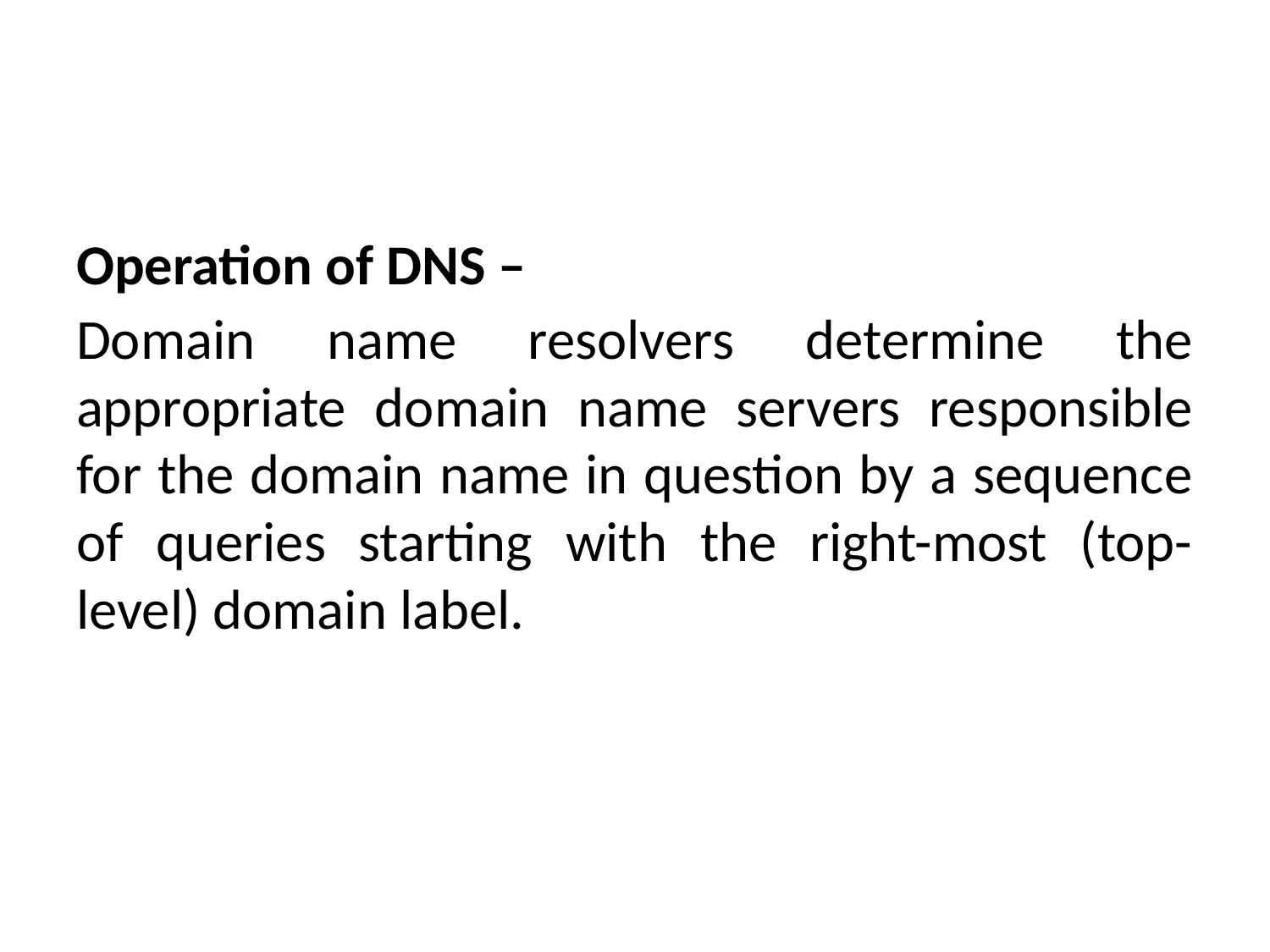

#
Operation of DNS –
Domain name resolvers determine the appropriate domain name servers responsible for the domain name in question by a sequence of queries starting with the right-most (top-level) domain label.